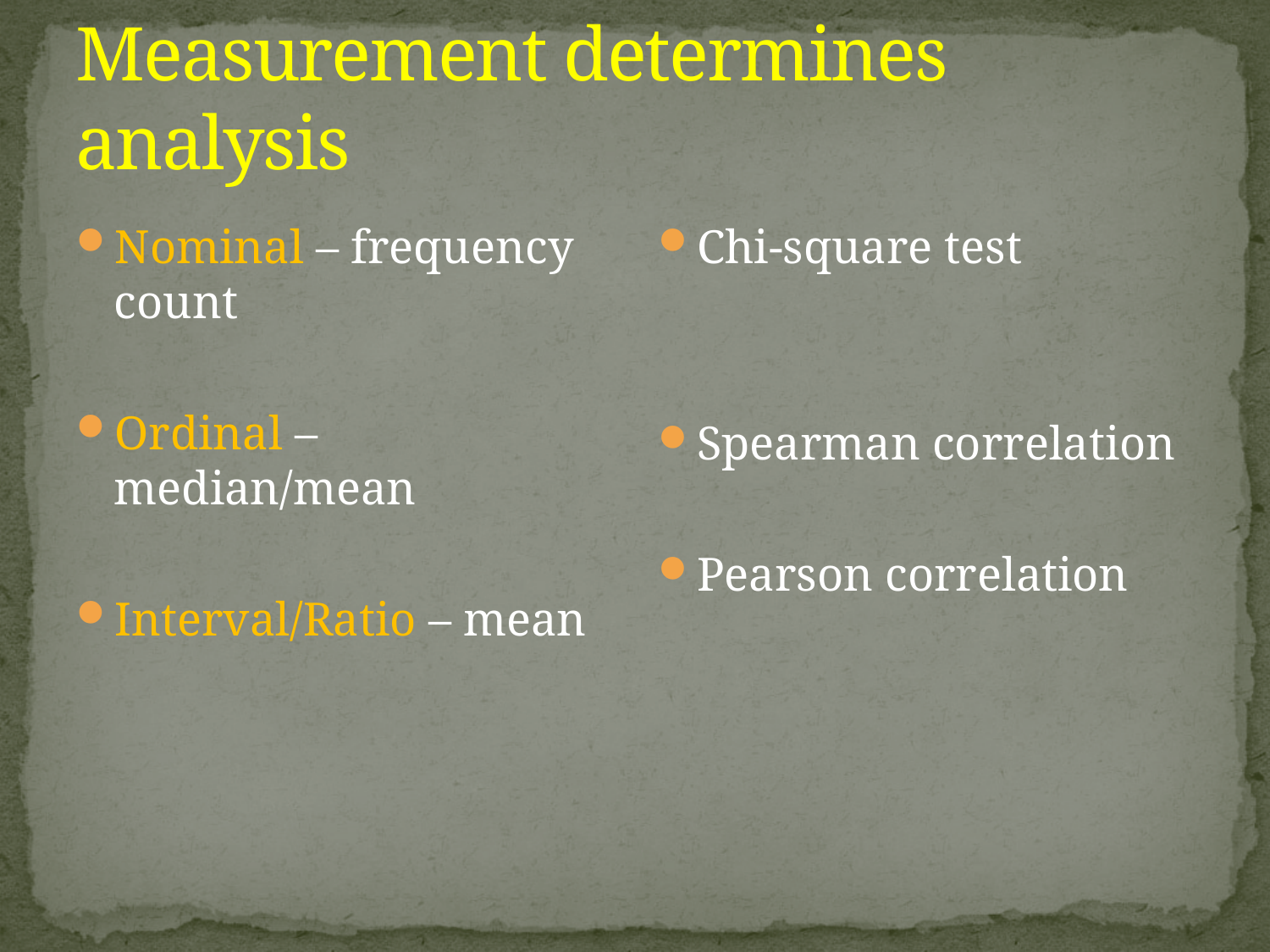

# Measurement determines analysis
Nominal – frequency count

Ordinal – median/mean

Interval/Ratio – mean
Chi-square test

Spearman correlation

Pearson correlation